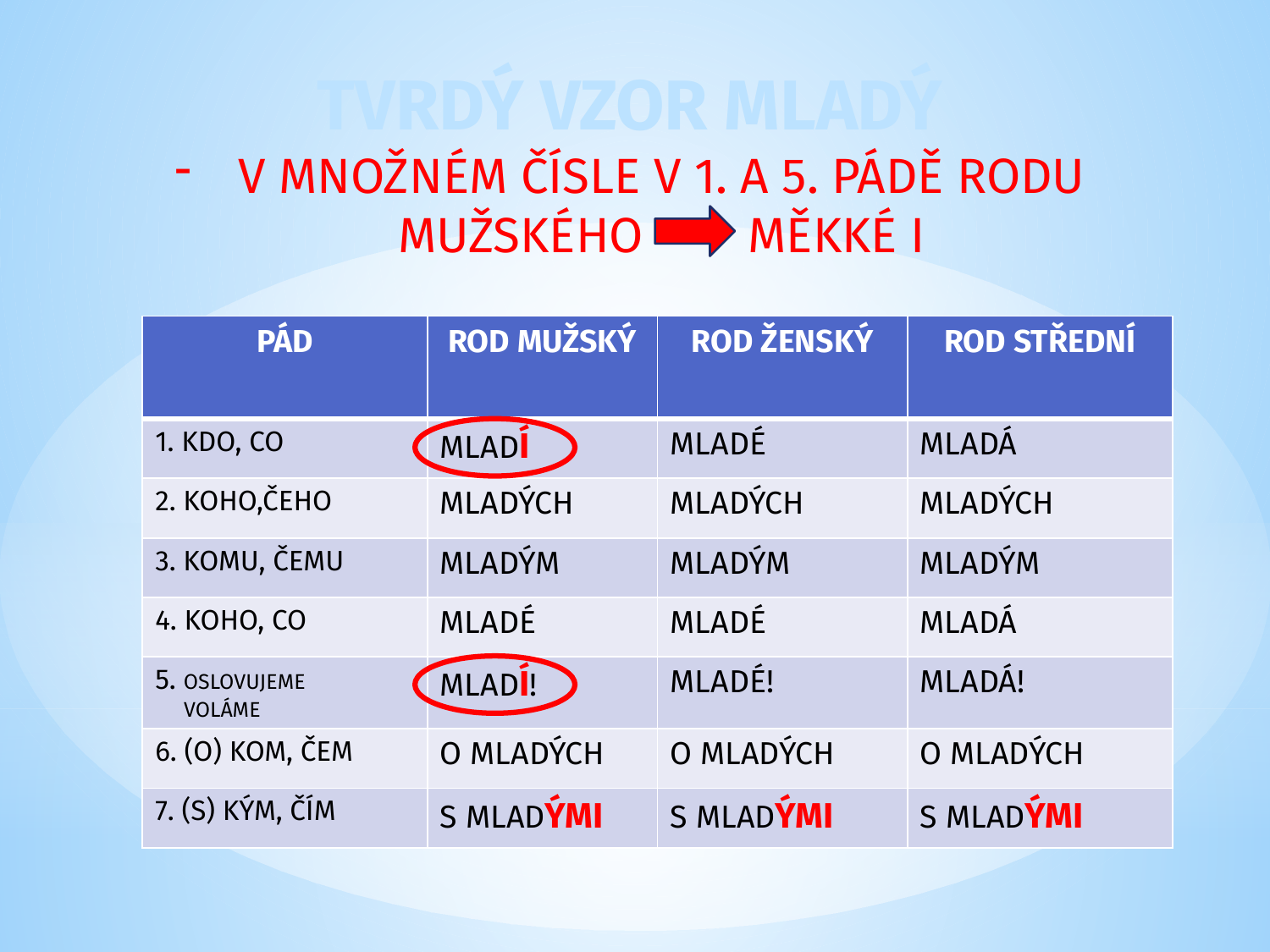

TVRDÝ VZOR MLADÝ
V MNOŽNÉM ČÍSLE V 1. A 5. PÁDĚ RODU MUŽSKÉHO        MĚKKÉ I

| PÁD | ROD MUŽSKÝ | ROD ŽENSKÝ | ROD STŘEDNÍ |
| --- | --- | --- | --- |
| 1. KDO, CO | MLADÍ | MLADÉ | MLADÁ |
| 2. KOHO,ČEHO | MLADÝCH | MLADÝCH | MLADÝCH |
| 3. KOMU, ČEMU | MLADÝM | MLADÝM | MLADÝM |
| 4. KOHO, CO | MLADÉ | MLADÉ | MLADÁ |
| 5. OSLOVUJEME VOLÁME | MLADÍ! | MLADÉ! | MLADÁ! |
| 6. (O) KOM, ČEM | O MLADÝCH | O MLADÝCH | O MLADÝCH |
| 7. (S) KÝM, ČÍM | S MLADÝMI | S MLADÝMI | S MLADÝMI |